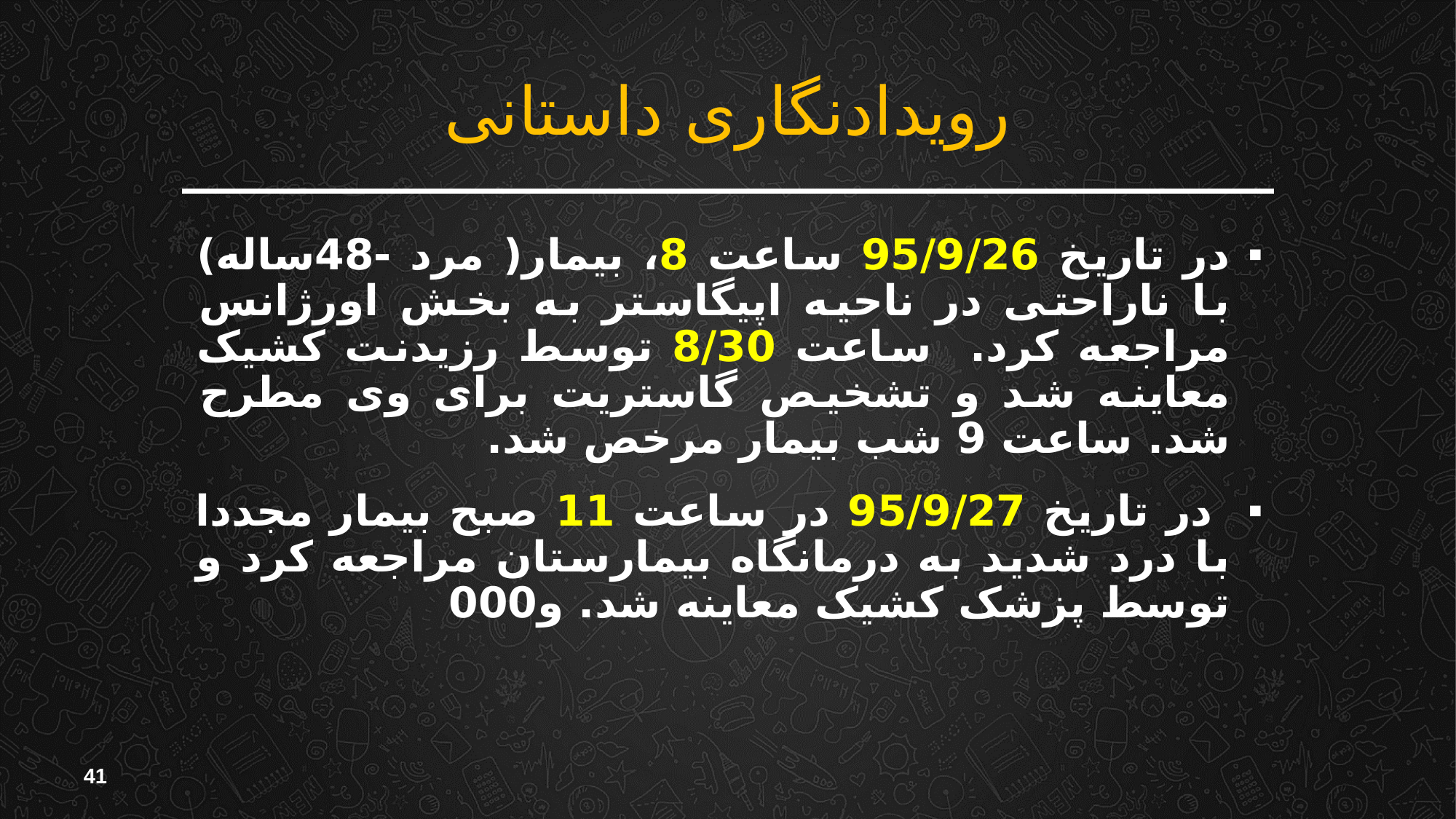

# رویدادنگاری داستانی
در تاریخ 95/9/26 ساعت 8، بیمار( مرد -48ساله) با ناراحتی در ناحیه اپیگاستر به بخش اورژانس مراجعه کرد.  ساعت 8/30 توسط رزیدنت کشیک معاینه شد و تشخیص گاستریت برای وی مطرح شد. ساعت 9 شب بیمار مرخص شد.
 در تاریخ 95/9/27 در ساعت 11 صبح بیمار مجددا با درد شدید به درمانگاه بیمارستان مراجعه کرد و توسط پزشک کشیک معاینه شد. و000

41